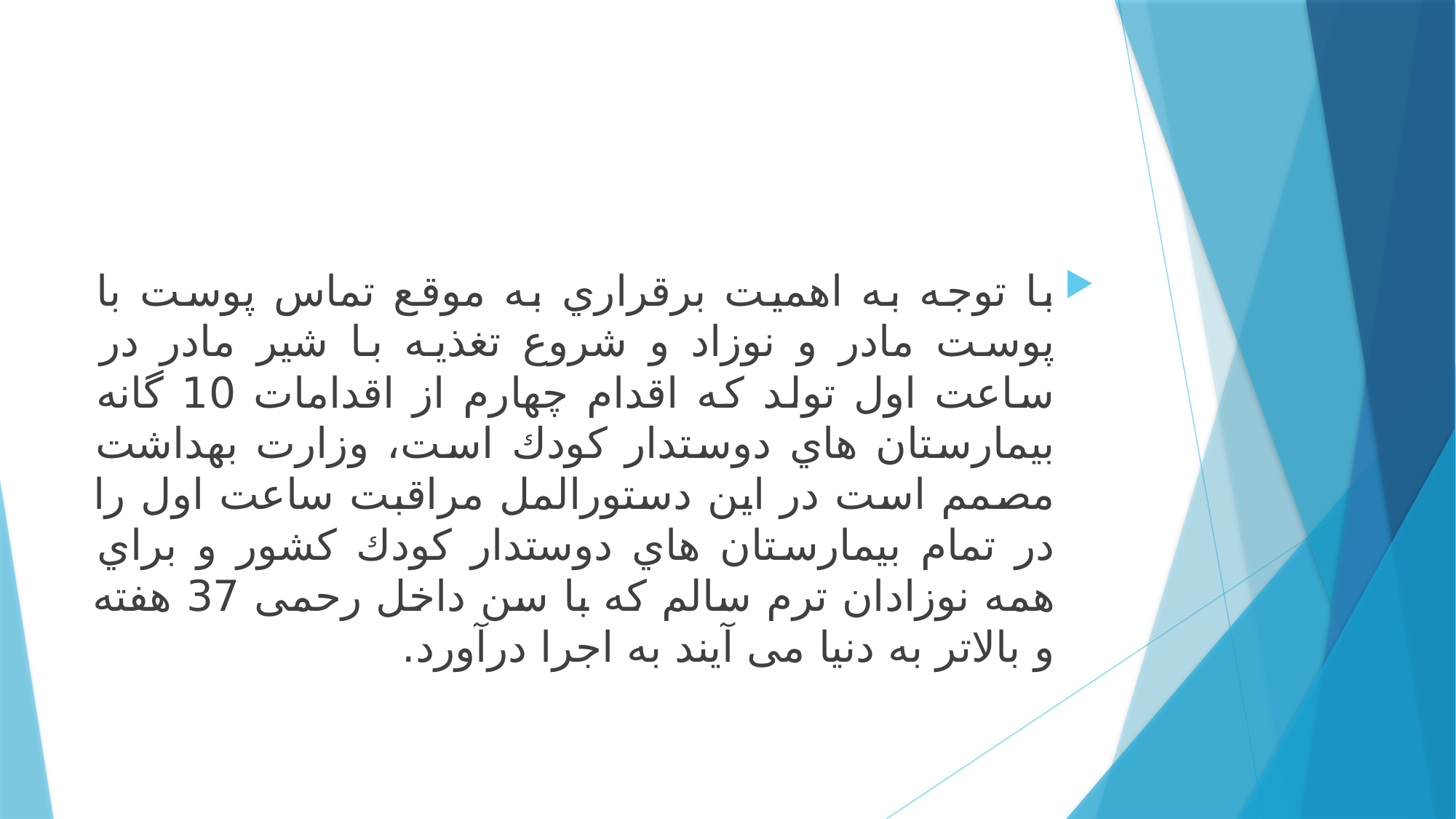

#
با توجه به اهمیت برقراري به موقع تماس پوست با پوست مادر و نوزاد و شروع تغذیه با شیر مادر در ساعت اول تولد که اقدام چهارم از اقدامات 10 گانه بیمارستان هاي دوستدار کودك است، وزارت بهداشت مصمم است در این دستورالمل مراقبت ساعت اول را در تمام بیمارستان هاي دوستدار کودك کشور و براي همه نوزادان ترم سالم که با سن داخل رحمی 37 هفته و بالاتر به دنیا می آیند به اجرا درآورد.